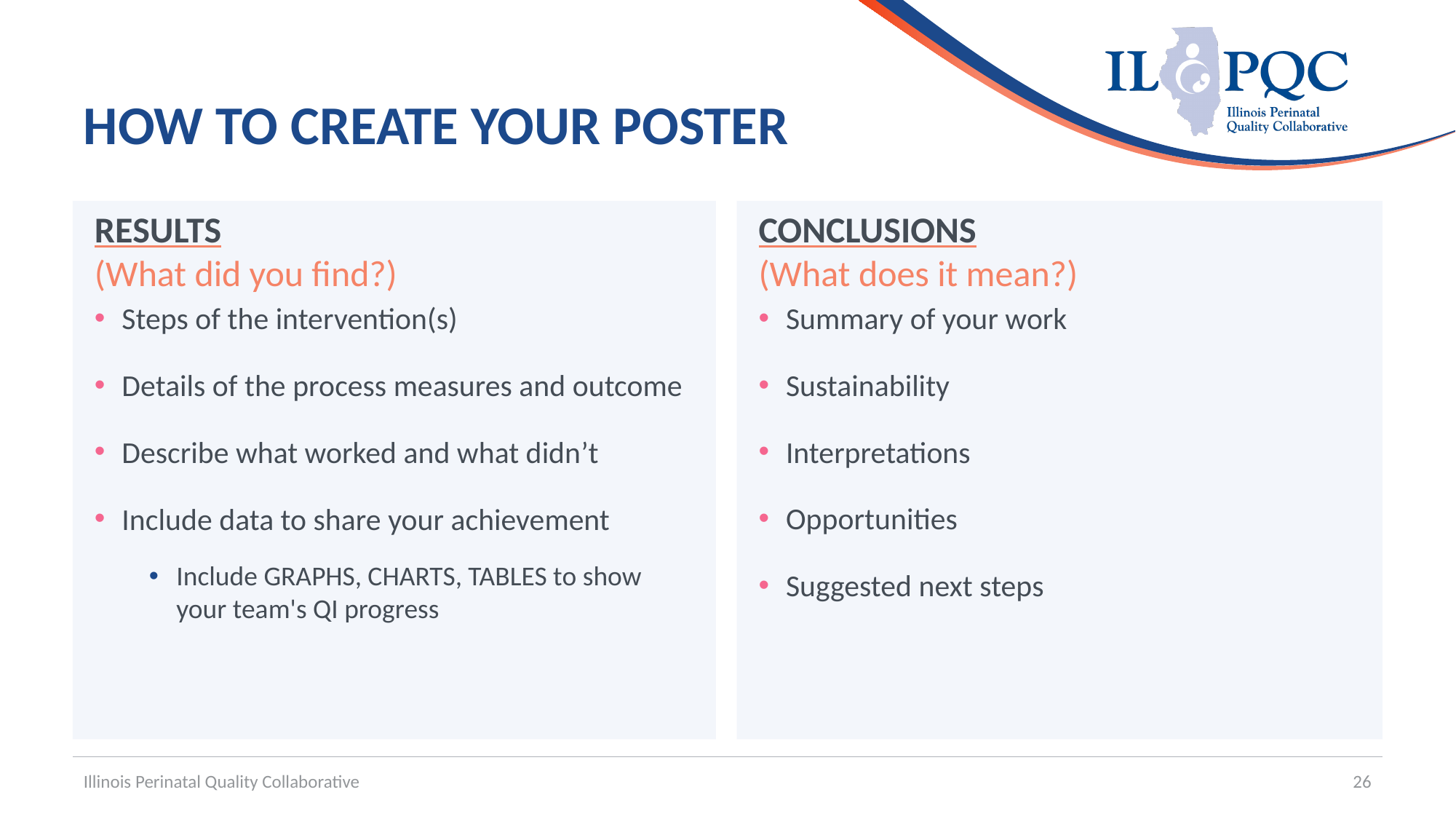

# HOW TO CREATE YOUR POSTER
RESULTS
(What did you find?)
CONCLUSIONS
(What does it mean?)
Steps of the intervention(s)
Details of the process measures and outcome
Describe what worked and what didn’t
Include data to share your achievement
Include GRAPHS, CHARTS, TABLES to show your team's QI progress

Summary of your work
Sustainability
Interpretations
Opportunities
Suggested next steps

Illinois Perinatal Quality Collaborative
26